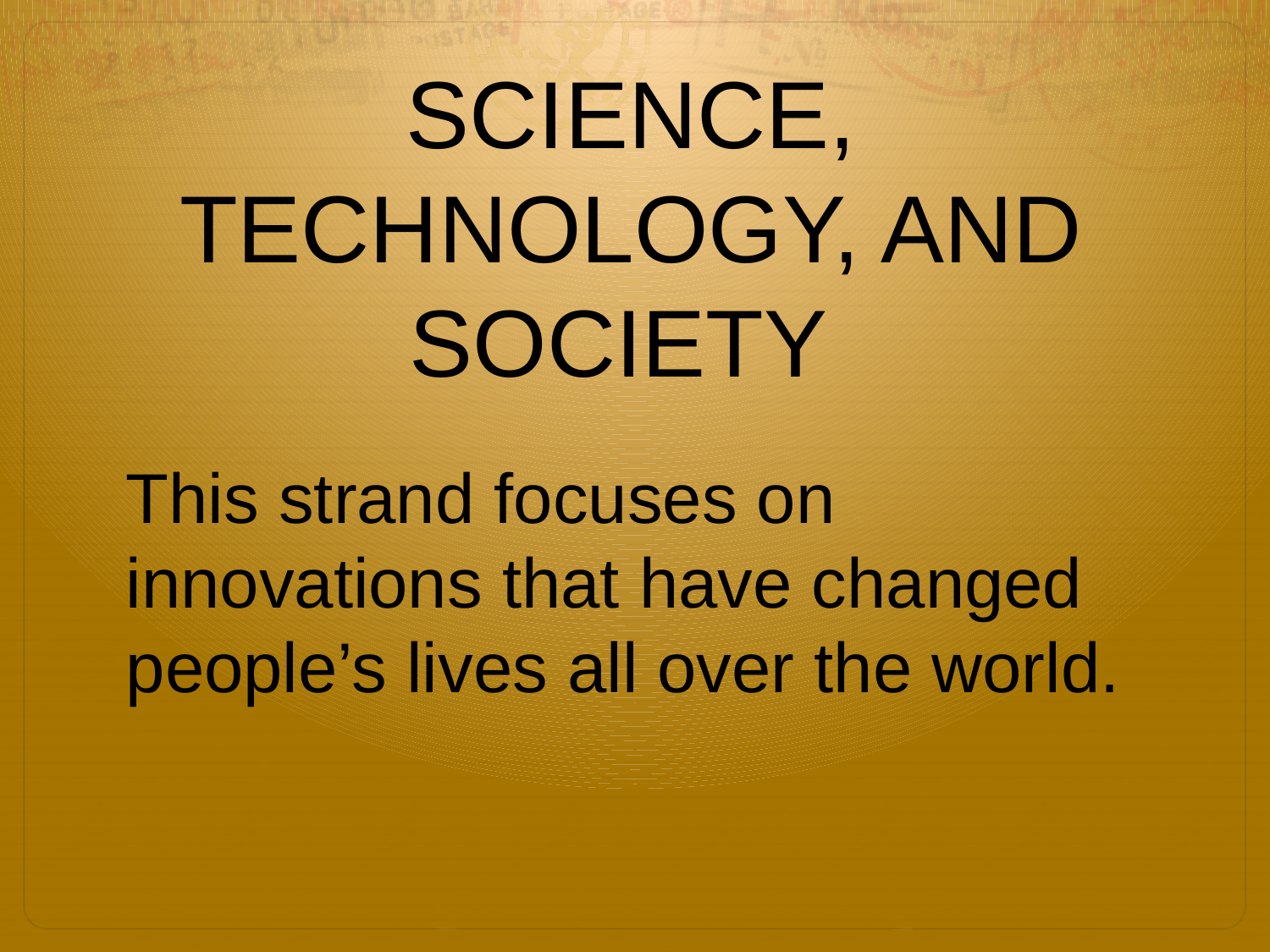

SCIENCE, TECHNOLOGY, AND SOCIETY
This strand focuses on innovations that have changed people’s lives all over the world.